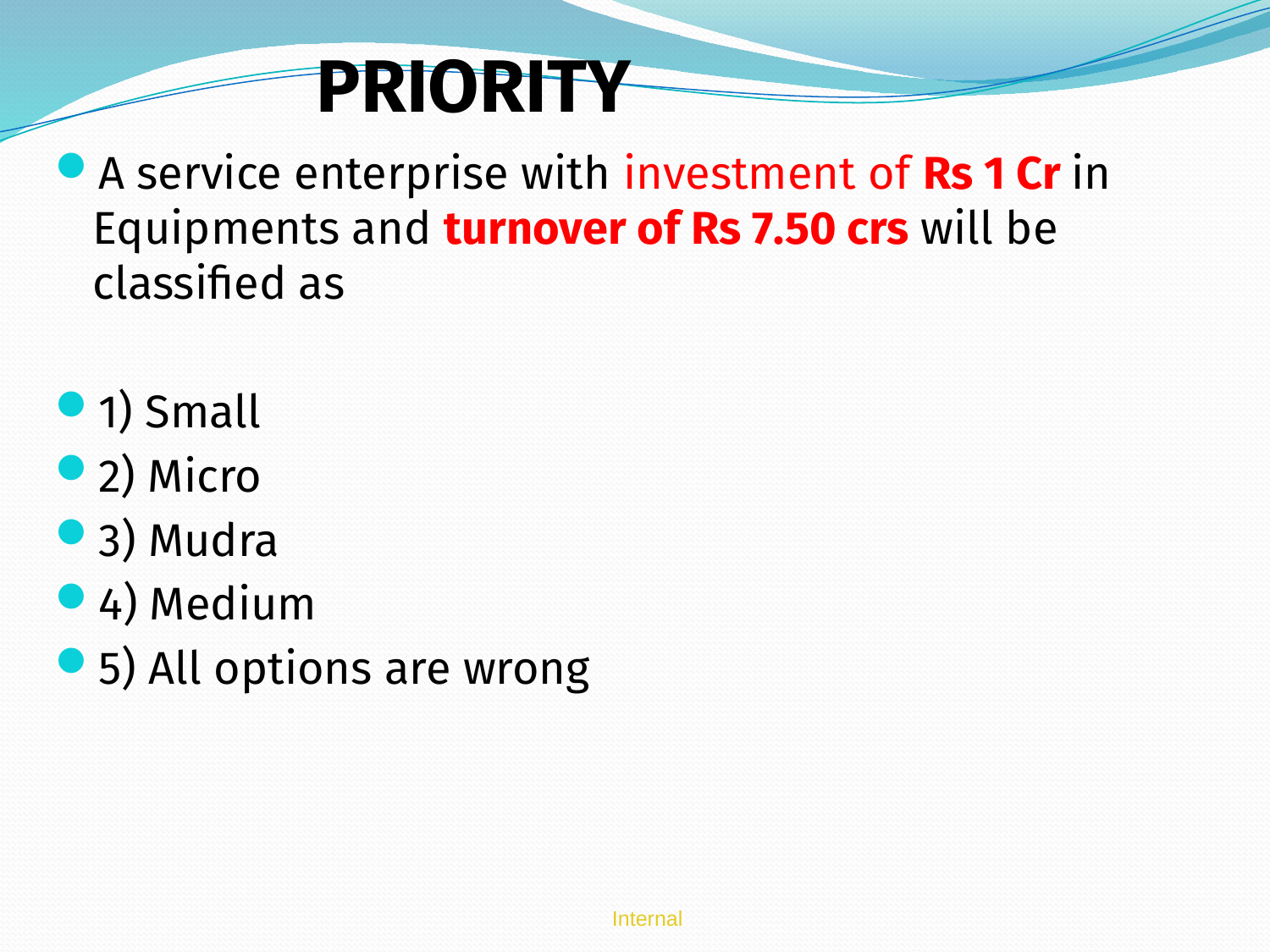

# PRIORITY
A service enterprise with investment of Rs 1 Cr in Equipments and turnover of Rs 7.50 crs will be classified as

1) Small
2) Micro
3) Mudra
4) Medium
5) All options are wrong

Internal